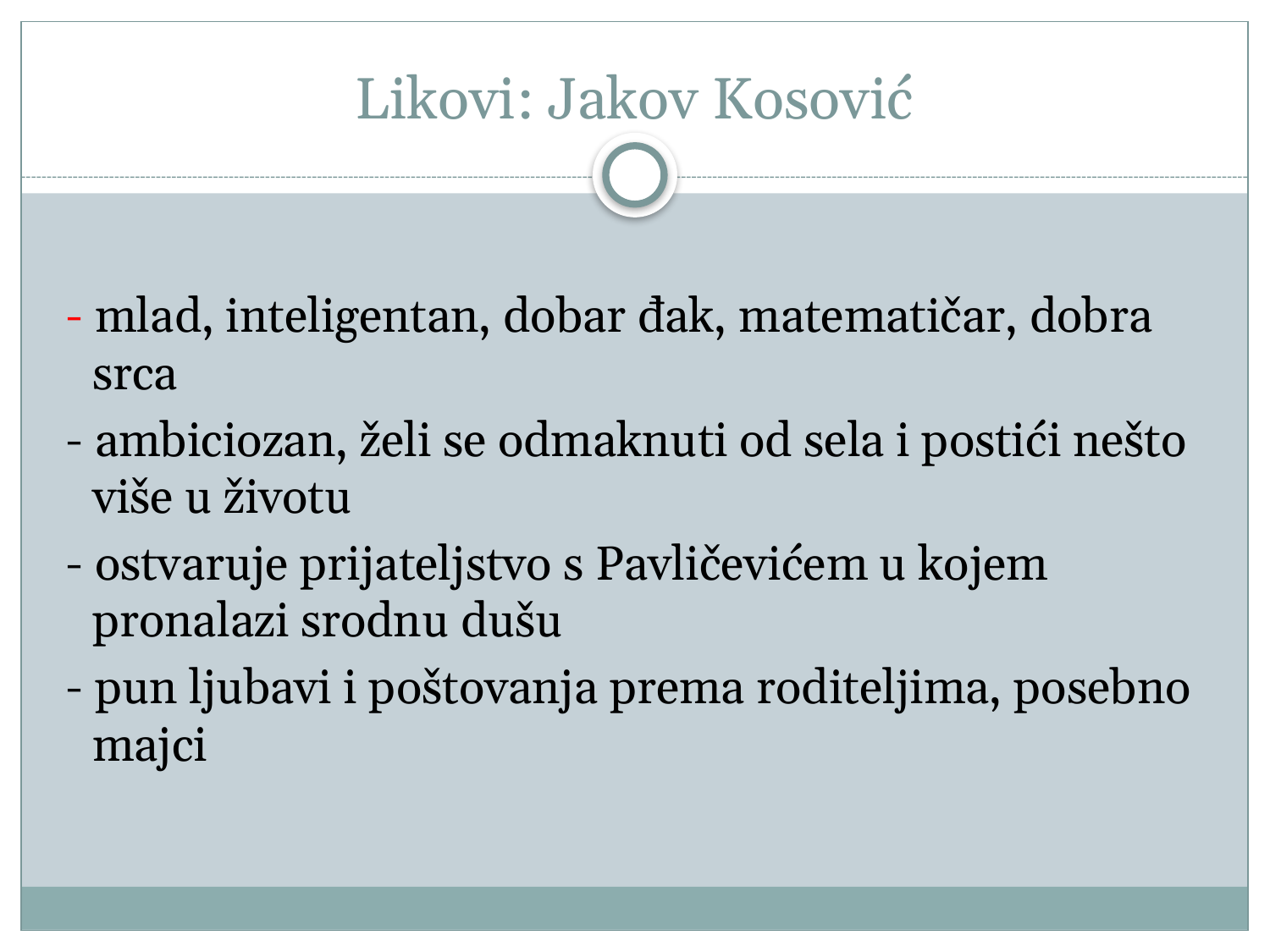

# Likovi: Jakov Kosović

 - mlad, inteligentan, dobar đak, matematičar, dobra srca
 - ambiciozan, želi se odmaknuti od sela i postići nešto više u životu
 - ostvaruje prijateljstvo s Pavličevićem u kojem pronalazi srodnu dušu
 - pun ljubavi i poštovanja prema roditeljima, posebno majci